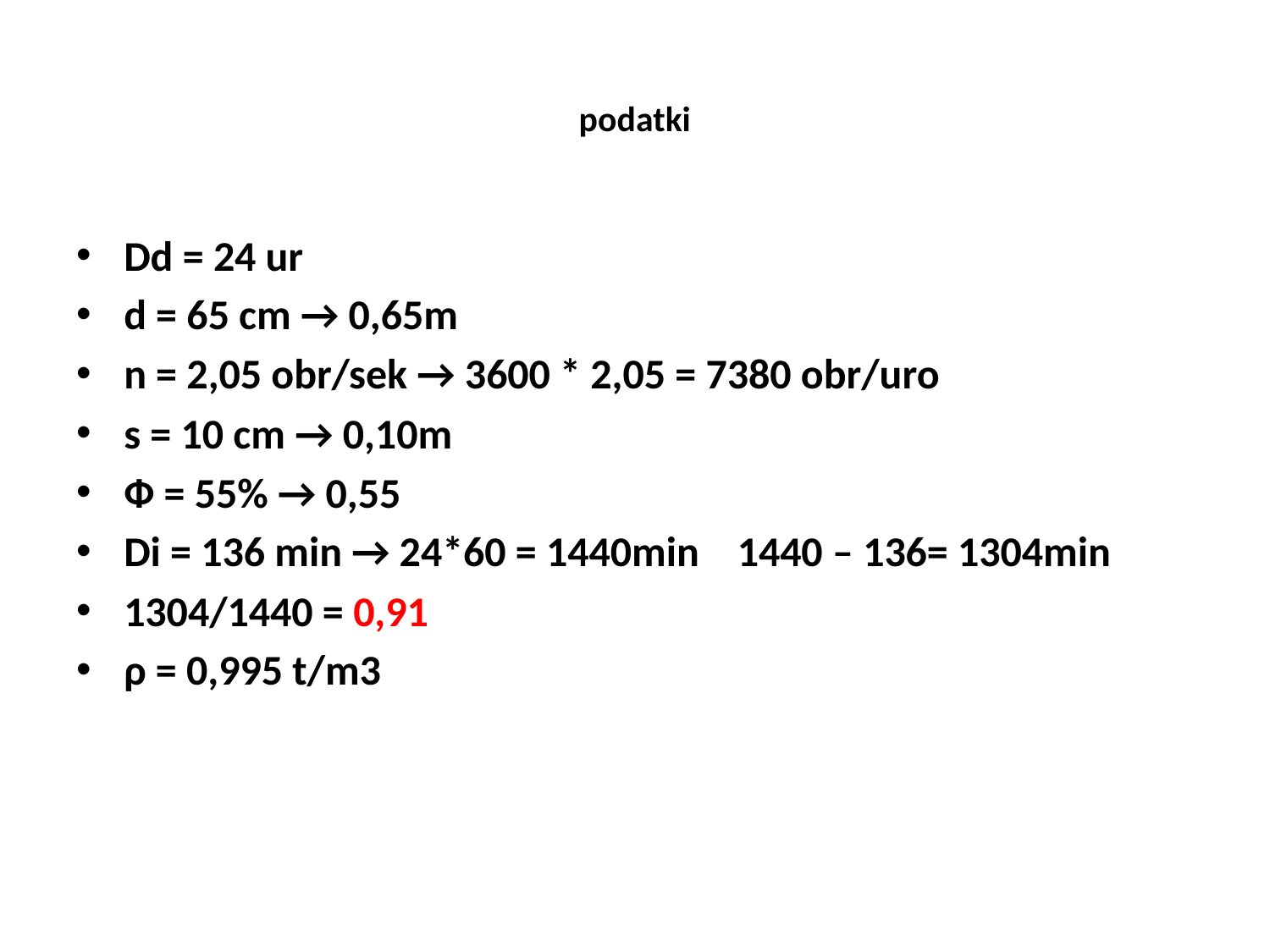

# podatki
Dd = 24 ur
d = 65 cm → 0,65m
n = 2,05 obr/sek → 3600 * 2,05 = 7380 obr/uro
s = 10 cm → 0,10m
Ф = 55% → 0,55
Di = 136 min → 24*60 = 1440min    1440 – 136= 1304min
1304/1440 = 0,91
ρ = 0,995 t/m3